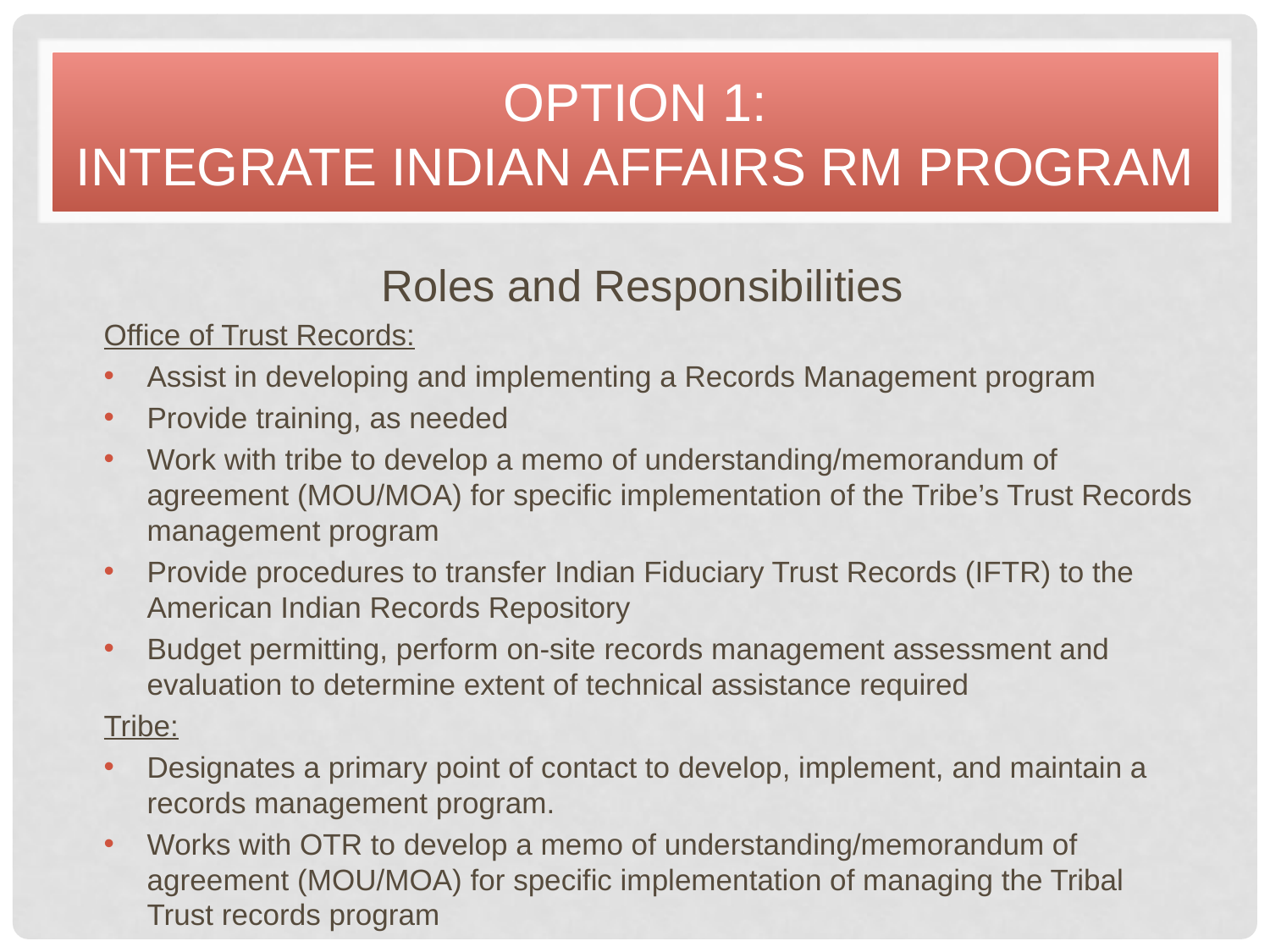

# Option 1: Integrate Indian affairs RM Program
Roles and Responsibilities
Office of Trust Records:
Assist in developing and implementing a Records Management program
Provide training, as needed
Work with tribe to develop a memo of understanding/memorandum of agreement (MOU/MOA) for specific implementation of the Tribe’s Trust Records management program
Provide procedures to transfer Indian Fiduciary Trust Records (IFTR) to the American Indian Records Repository
Budget permitting, perform on-site records management assessment and evaluation to determine extent of technical assistance required
Tribe:
Designates a primary point of contact to develop, implement, and maintain a records management program.
Works with OTR to develop a memo of understanding/memorandum of agreement (MOU/MOA) for specific implementation of managing the Tribal Trust records program